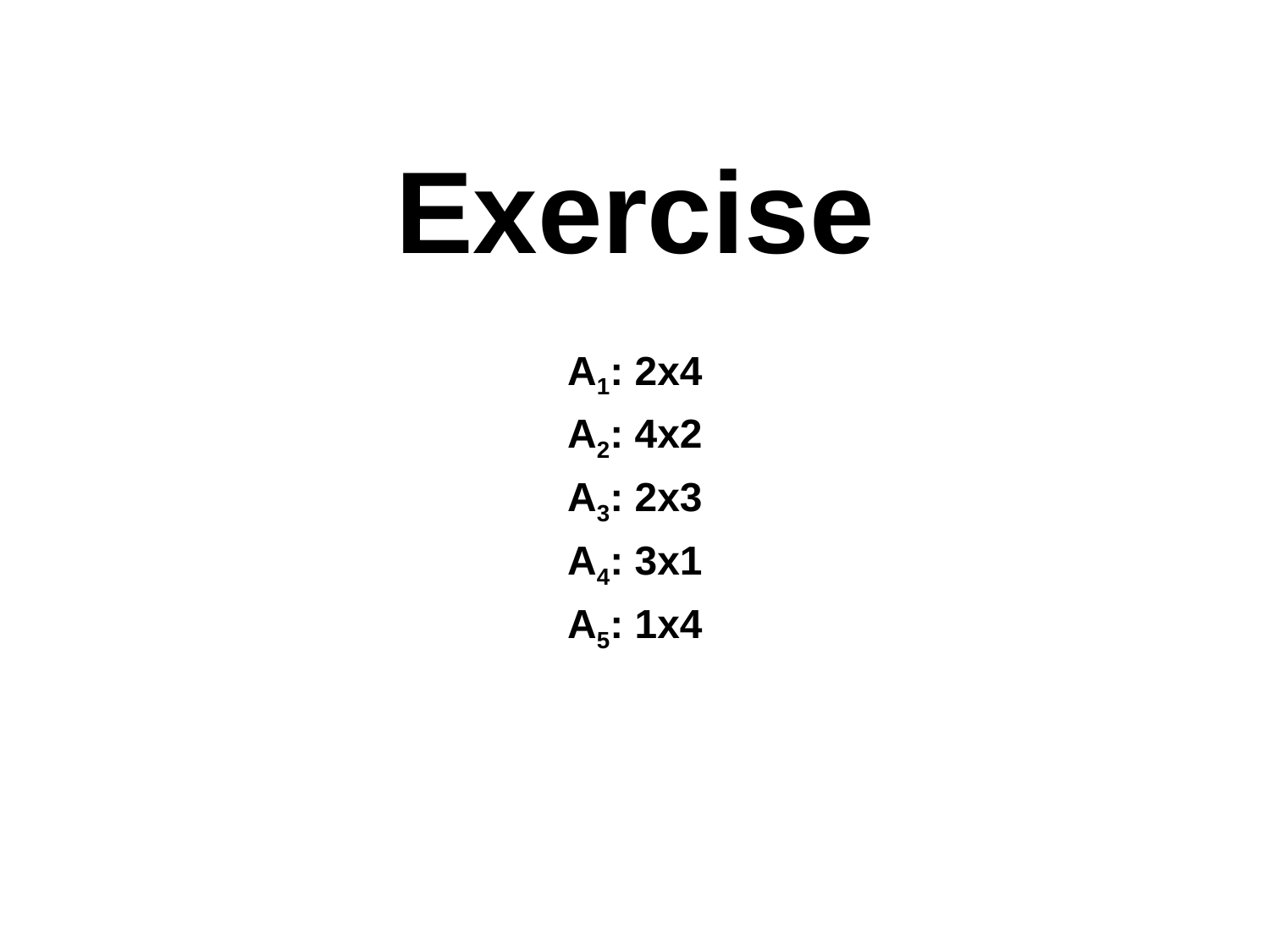

# Exercise
A1: 2x4
A2: 4x2
A3: 2x3
A4: 3x1
A5: 1x4